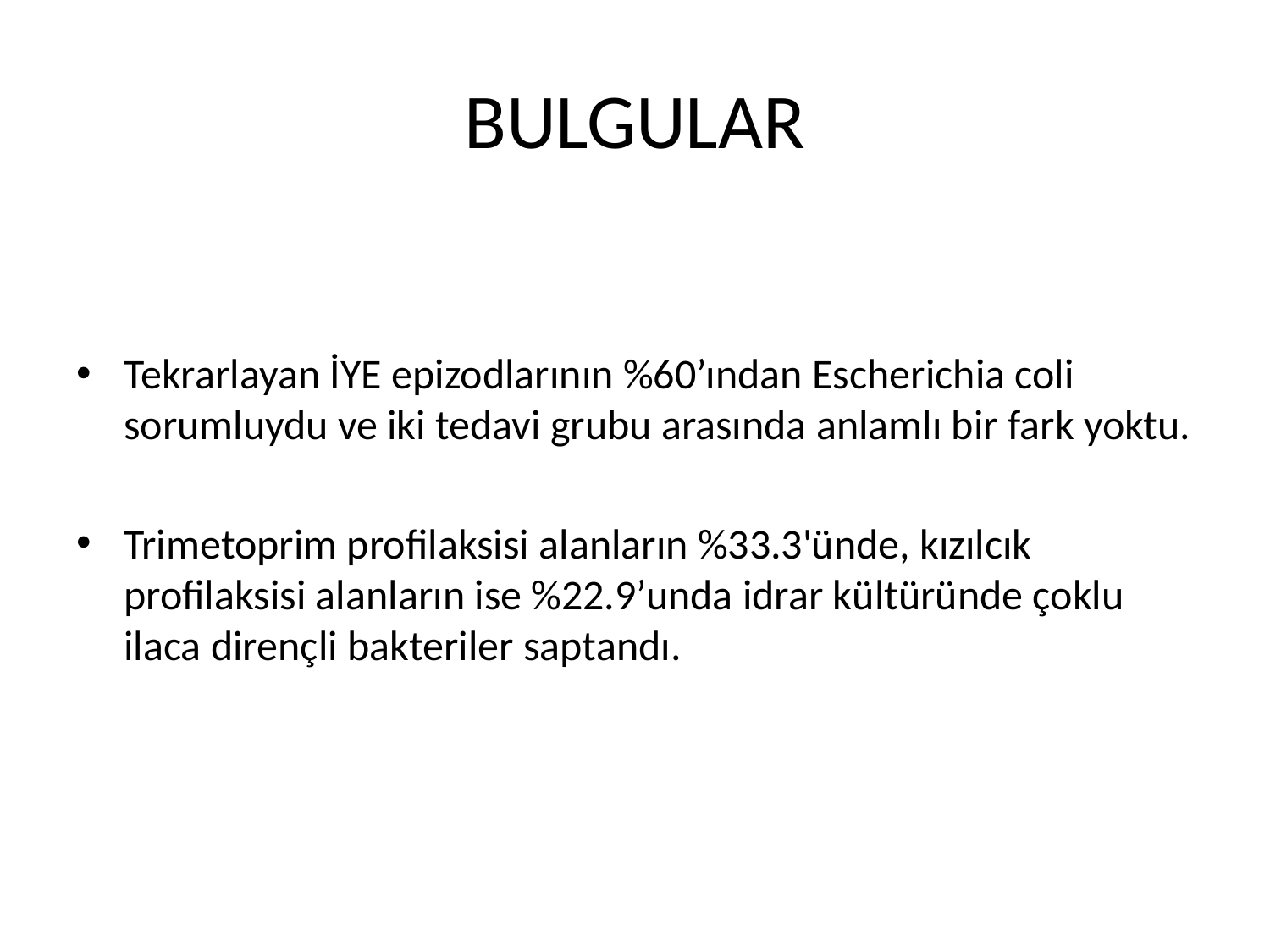

# BULGULAR

Tekrarlayan İYE epizodlarının %60’ından Escherichia coli sorumluydu ve iki tedavi grubu arasında anlamlı bir fark yoktu.

Trimetoprim profilaksisi alanların %33.3'ünde, kızılcık profilaksisi alanların ise %22.9’unda idrar kültüründe çoklu ilaca dirençli bakteriler saptandı.